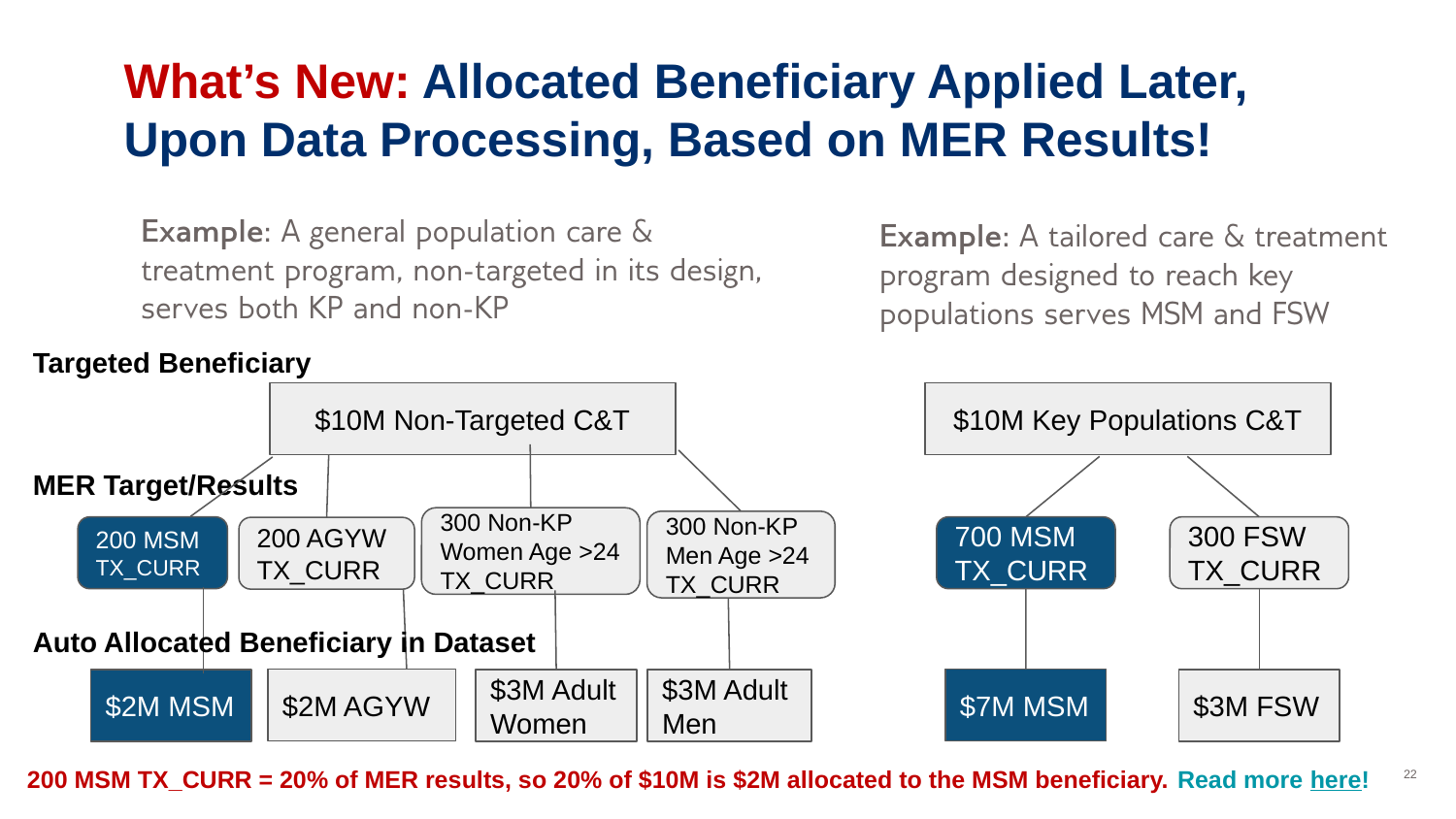

What’s New: Allocated Beneficiary Applied Later, Upon Data Processing, Based on MER Results!
Example: A general population care & treatment program, non-targeted in its design, serves both KP and non-KP
Example: A tailored care & treatment program designed to reach key populations serves MSM and FSW
Targeted Beneficiary
$10M Non-Targeted C&T
$10M Key Populations C&T
MER Target/Results
300 Non-KP Women Age >24 TX_CURR
300 Non-KP Men Age >24 TX_CURR
200 MSM TX_CURR
700 MSM TX_CURR
300 FSW TX_CURR
200 AGYW TX_CURR
Auto Allocated Beneficiary in Dataset
$2M AGYW
$7M MSM
$2M MSM
$3M Adult Women
$3M Adult Men
$3M FSW
200 MSM TX_CURR = 20% of MER results, so 20% of $10M is $2M allocated to the MSM beneficiary. Read more here!

22